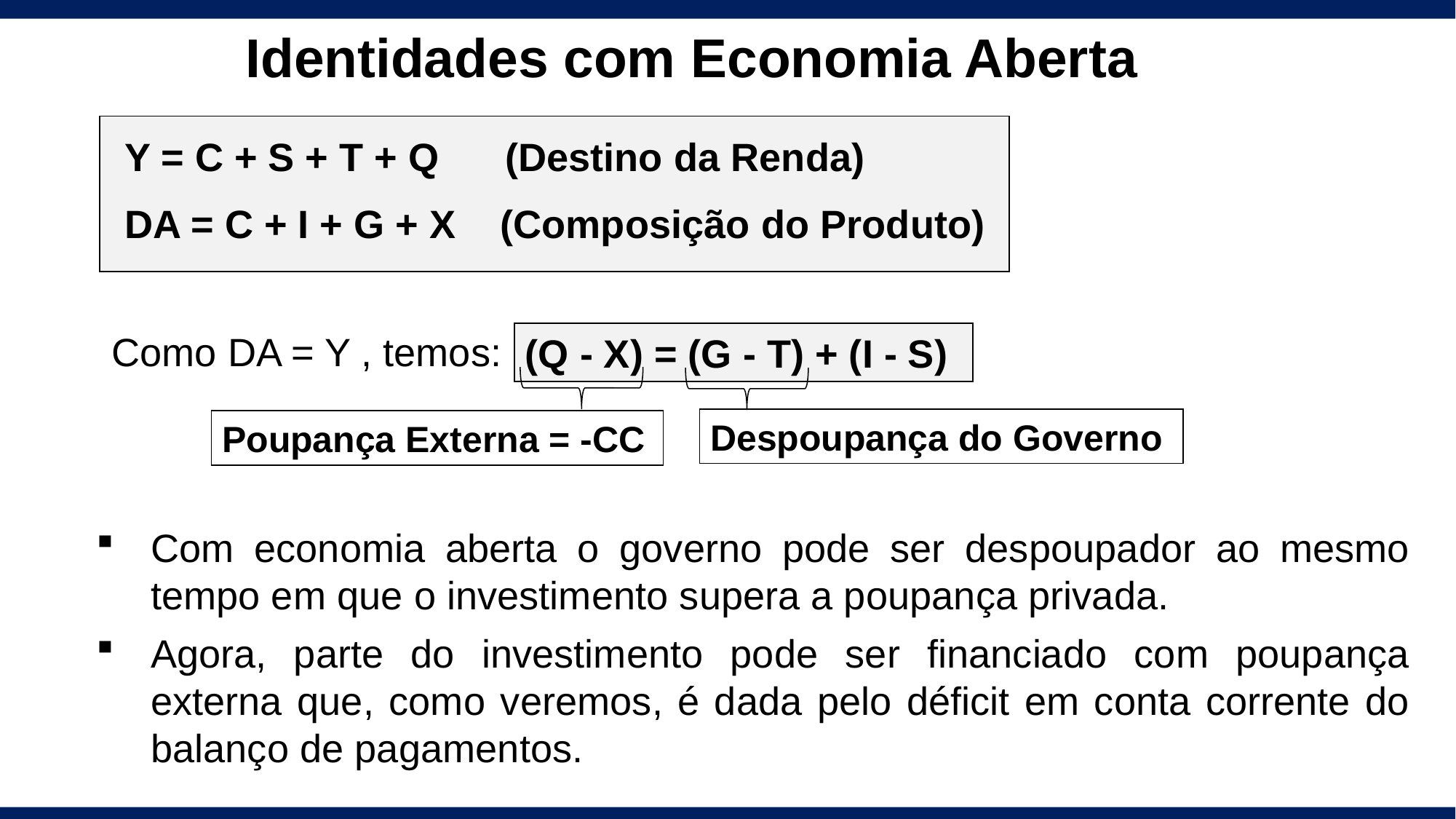

# Identidades com Economia Aberta

Y = C + S + T + Q      (Destino da Renda)
DA = C + I + G + X    (Composição do Produto)
Como DA = Y , temos:
(Q - X) = (G - T) + (I - S)

Despoupança do Governo
Poupança Externa = -CC
Com economia aberta o governo pode ser despoupador ao mesmo tempo em que o investimento supera a poupança privada.

Agora, parte do investimento pode ser financiado com poupança externa que, como veremos, é dada pelo déficit em conta corrente do balanço de pagamentos.